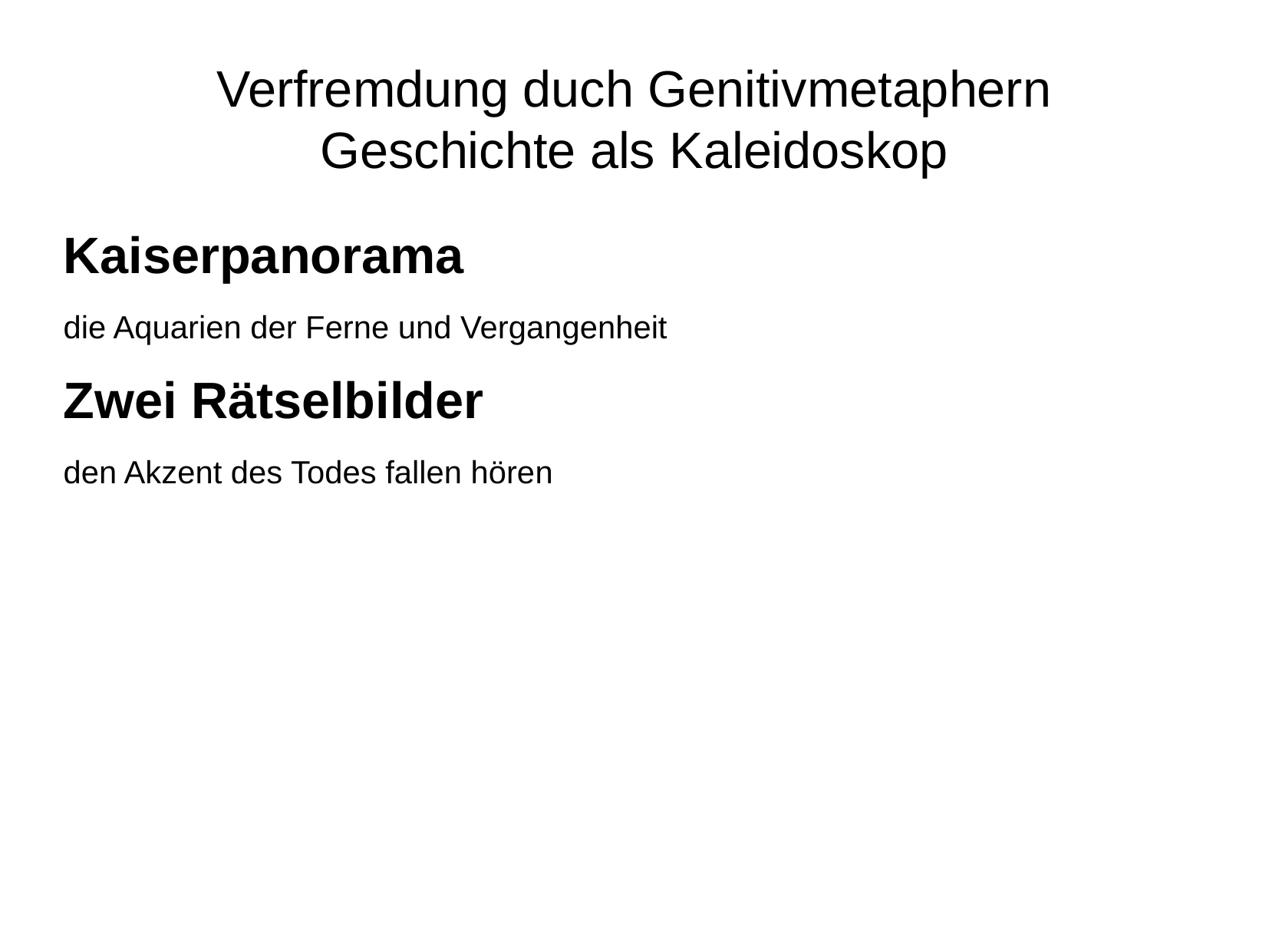

# Verfremdung duch Genitivmetaphern Geschichte als Kaleidoskop
Kaiserpanorama
die Aquarien der Ferne und Vergangenheit
Zwei Rätselbilder
den Akzent des Todes fallen hören